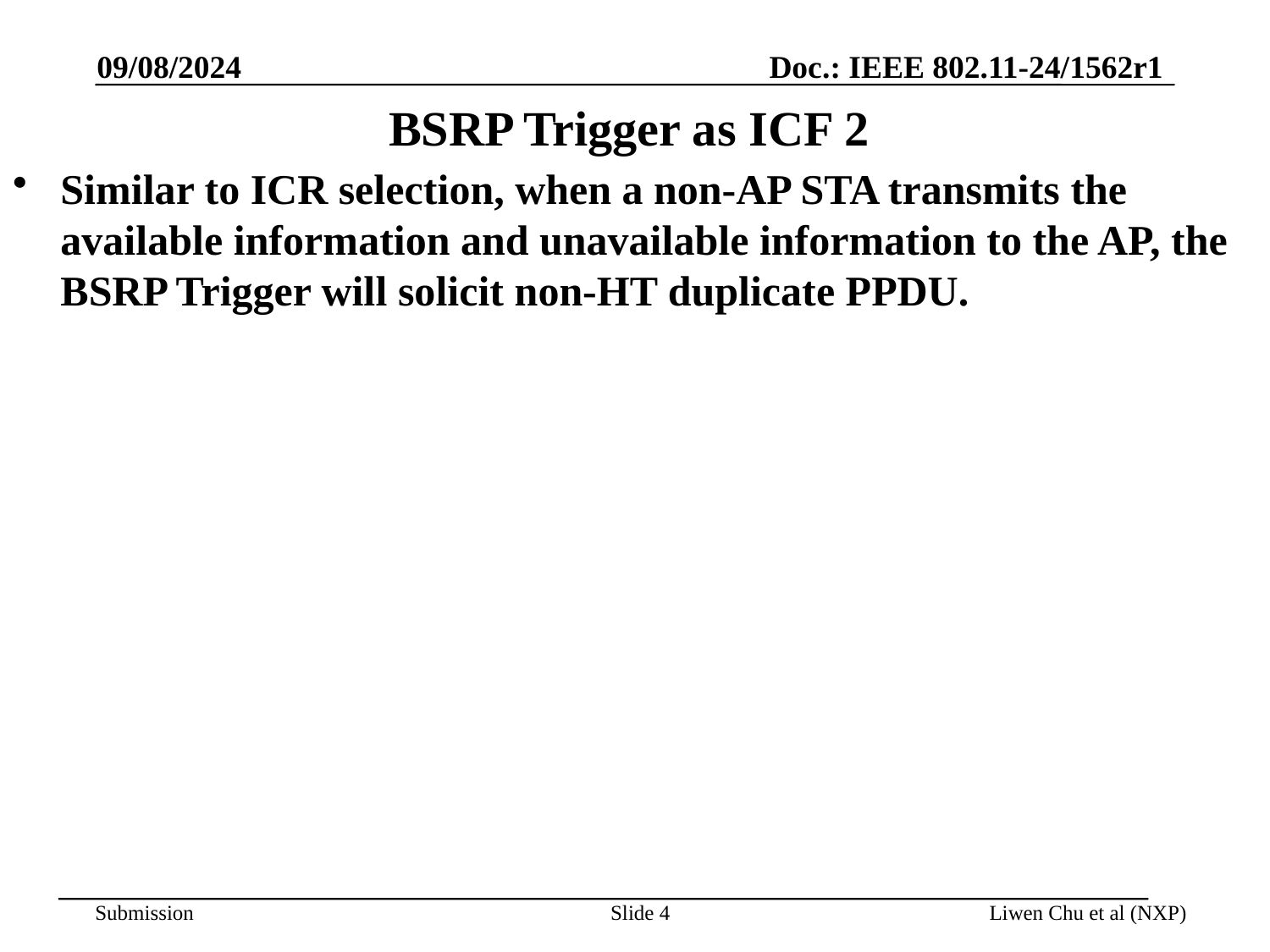

09/08/2024
# BSRP Trigger as ICF 2
Similar to ICR selection, when a non-AP STA transmits the available information and unavailable information to the AP, the BSRP Trigger will solicit non-HT duplicate PPDU.

Slide 4
Liwen Chu et al (NXP)